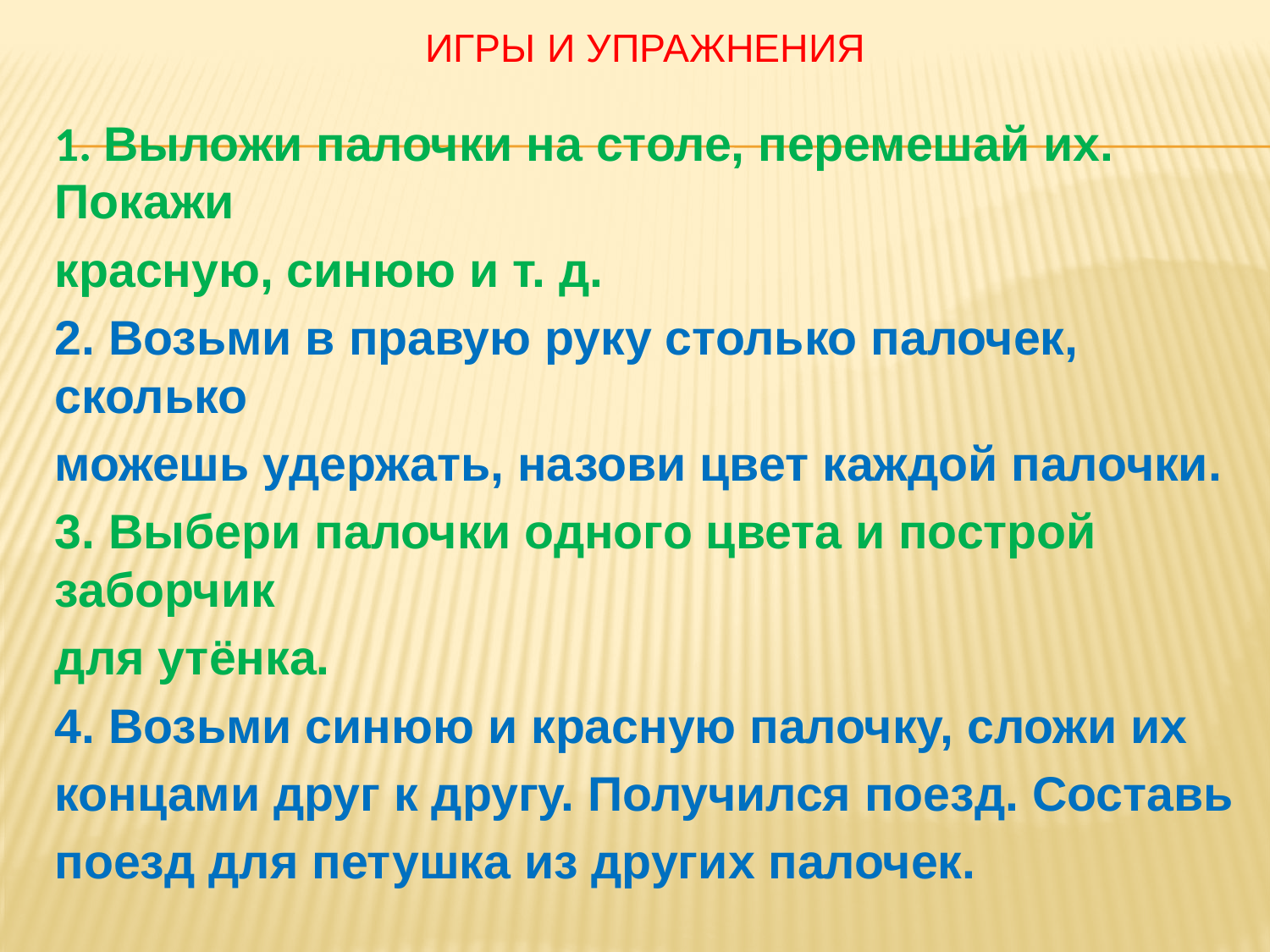

# Игры И УПРАЖНЕНИЯ
1. Выложи палочки на столе, перемешай их. Покажи
красную, синюю и т. д.
2. Возьми в правую руку столько палочек, сколько
можешь удержать, назови цвет каждой палочки.
3. Выбери палочки одного цвета и построй заборчик
для утёнка.
4. Возьми синюю и красную палочку, сложи их
концами друг к другу. Получился поезд. Составь
поезд для петушка из других палочек.